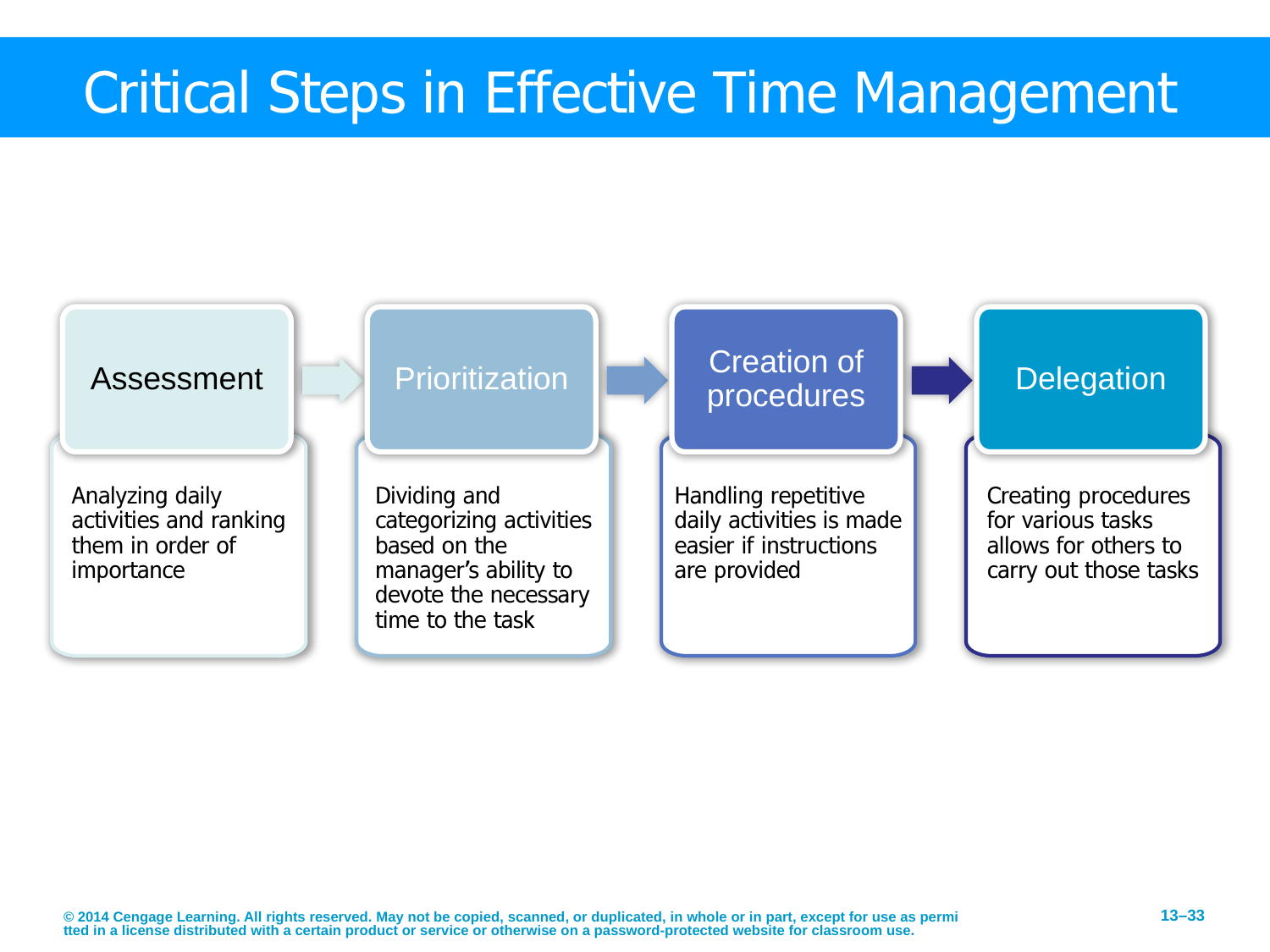

# Critical Steps in Effective Time Management
Assessment
Prioritization
Creation of procedures
Delegation

Analyzing daily activities and ranking them in order of importance
Dividing and categorizing activities based on the manager’s ability to devote the necessary time to the task
Handling repetitive daily activities is made easier if instructions are provided
Creating procedures for various tasks allows for others to carry out those tasks
© 2014 Cengage Learning. All rights reserved. May not be copied, scanned, or duplicated, in whole or in part, except for use as permitted in a license distributed with a certain product or service or otherwise on a password-protected website for classroom use.
13–33